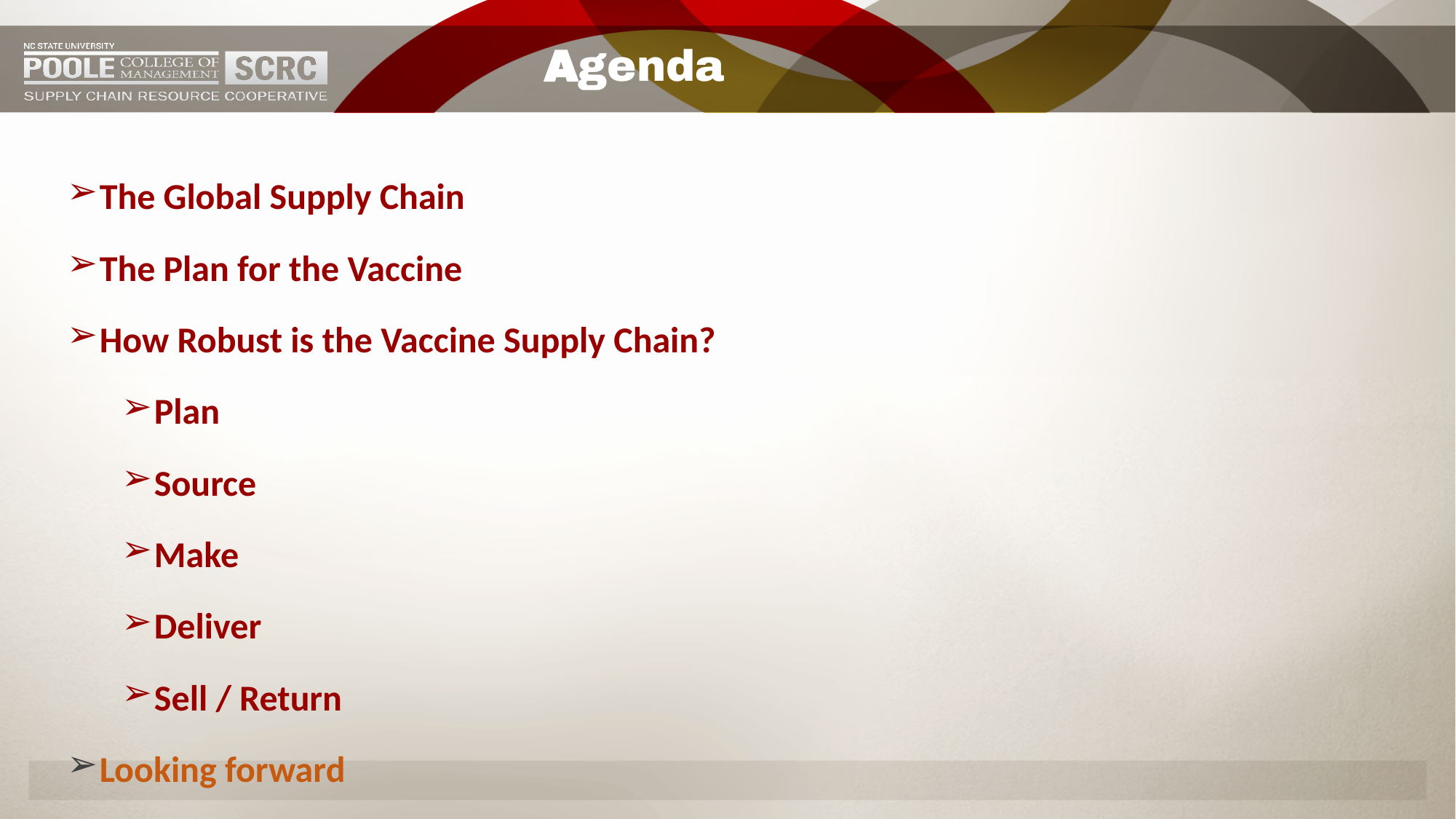

Agenda

The Global Supply Chain
The Plan for the Vaccine
How Robust is the Vaccine Supply Chain?
Plan
Source
Make
Deliver
Sell / Return
Looking forward